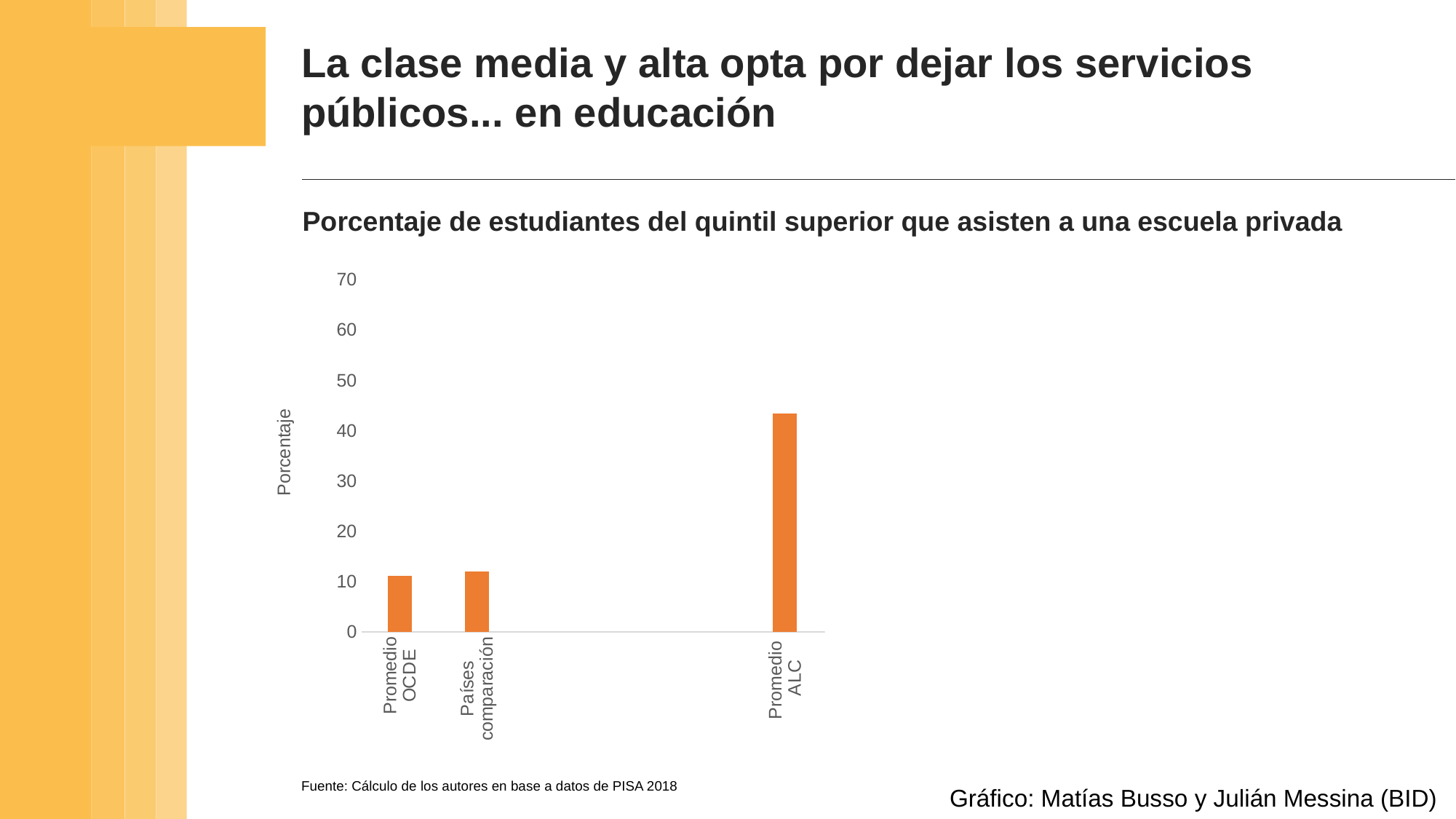

La clase media y alta opta por dejar los servicios públicos... en educación
Porcentaje de estudiantes del quintil superior que asisten a una escuela privada

### Chart

| Category |  |
|---|---|
| Promedio
OCDE | 11.156899003846153 |
| Países
comparación | 12.011722042857144 |
| ARG | 18.38407 |
| MEX | 34.9346 |
| DOM | 35.52516 |
| Promedio
ALC | 43.35747500000001 |
| URY | 43.69117 |
| CRI | 46.48185 |
| BRA | 47.61591 |
| PAN | 47.68547 |
| CHL | 48.38148 |
| COL | 52.41043 |
| PER | 58.46461 |

Fuente: Cálculo de los autores en base a datos de PISA 2018
Gráfico: Matías Busso y Julián Messina (BID)